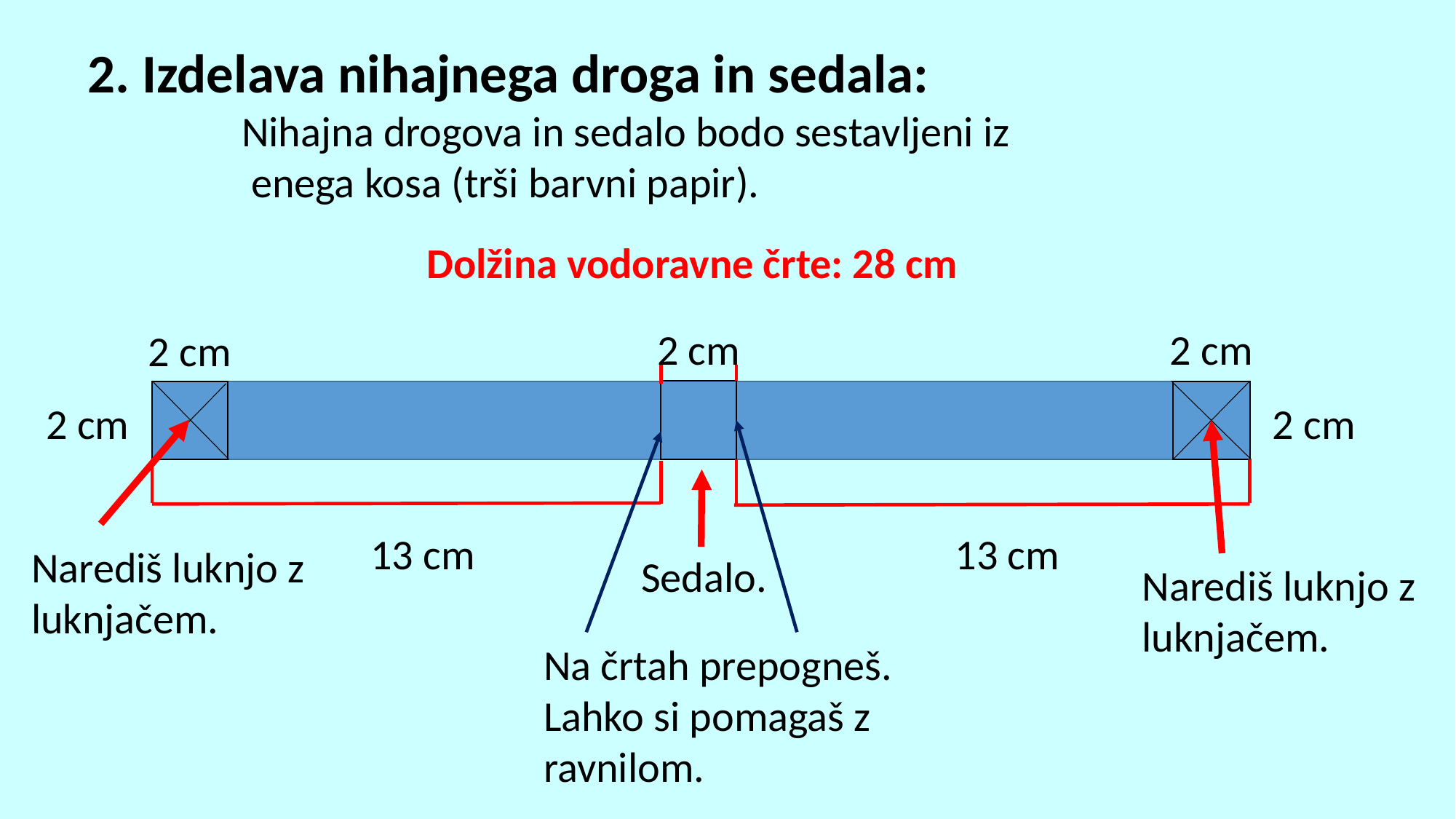

2. Izdelava nihajnega droga in sedala:
                Nihajna drogova in sedalo bodo sestavljeni iz
                 enega kosa (trši barvni papir).
Dolžina vodoravne črte: 28 cm
2 cm
2 cm
2 cm

2 cm
2 cm
13 cm
13 cm
Narediš luknjo z luknjačem.
Sedalo.
Narediš luknjo z luknjačem.
Na črtah prepogneš. Lahko si pomagaš z ravnilom.